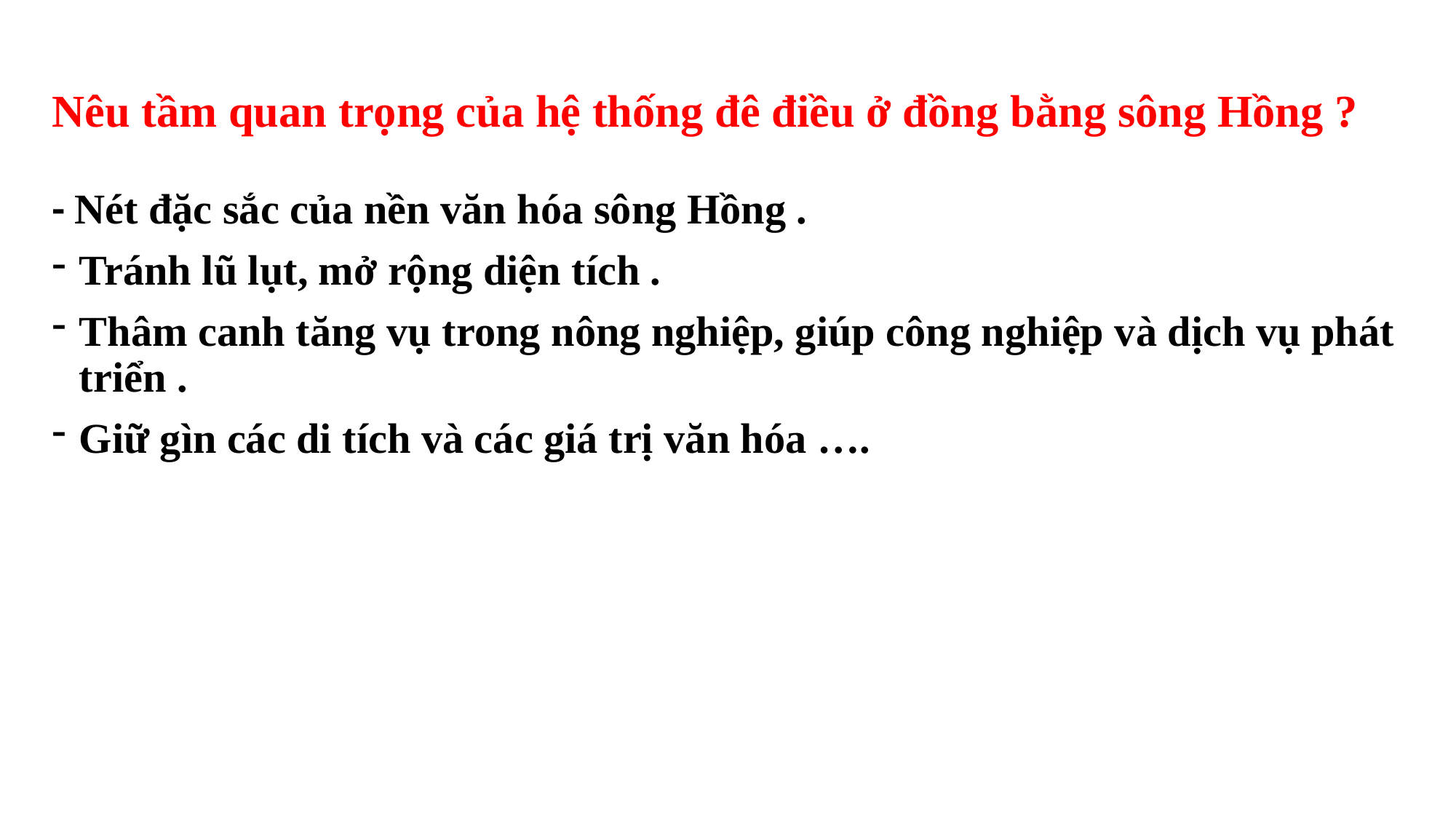

Nêu tầm quan trọng của hệ thống đê điều ở đồng bằng sông Hồng ?
- Nét đặc sắc của nền văn hóa sông Hồng .
Tránh lũ lụt, mở rộng diện tích .
Thâm canh tăng vụ trong nông nghiệp, giúp công nghiệp và dịch vụ phát triển .
Giữ gìn các di tích và các giá trị văn hóa ….